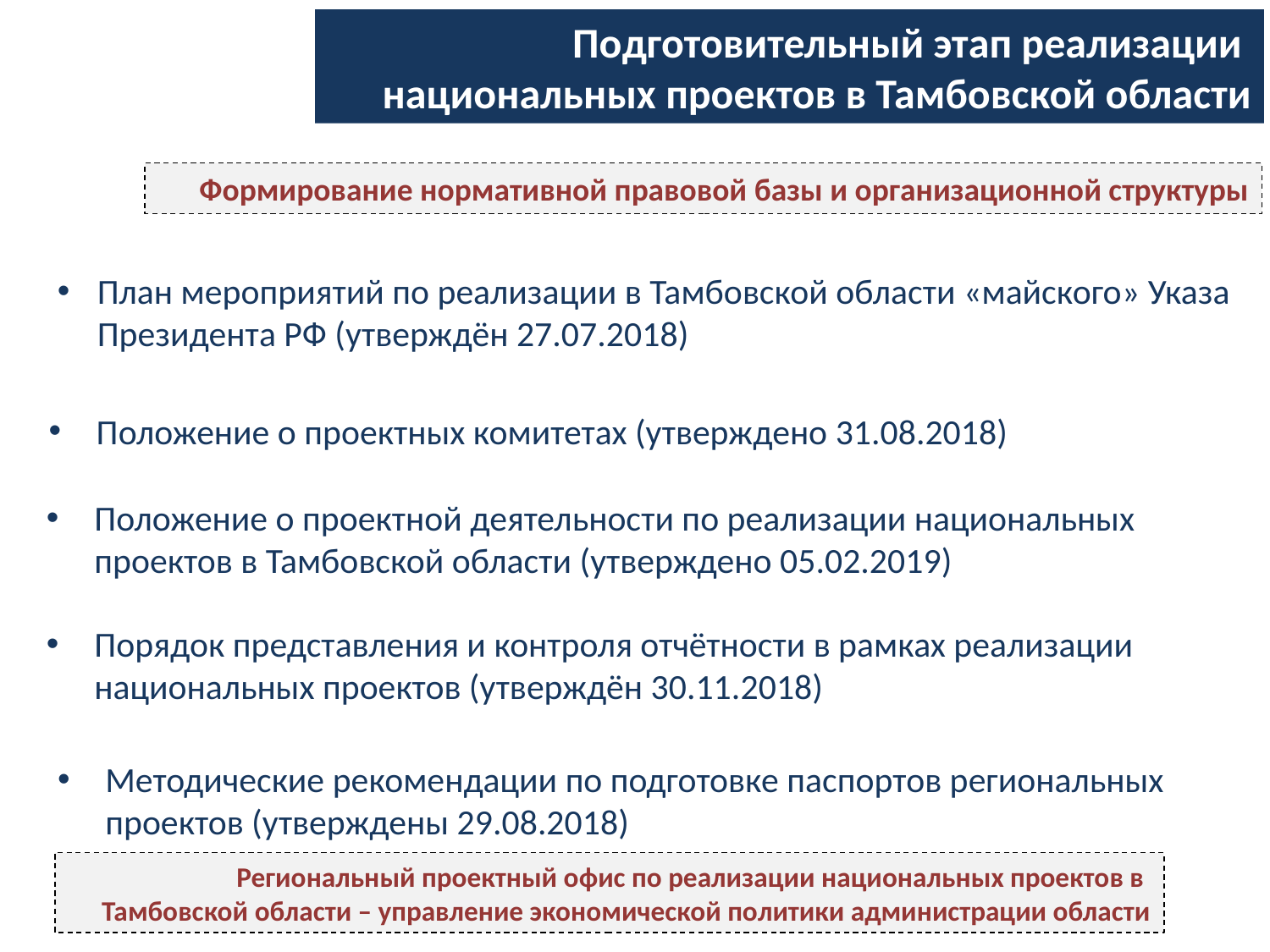

Подготовительный этап реализации
национальных проектов в Тамбовской области
Формирование нормативной правовой базы и организационной структуры
План мероприятий по реализации в Тамбовской области «майского» Указа Президента РФ (утверждён 27.07.2018)

Положение о проектных комитетах (утверждено 31.08.2018)
Положение о проектной деятельности по реализации национальных проектов в Тамбовской области (утверждено 05.02.2019)

Порядок представления и контроля отчётности в рамках реализации национальных проектов (утверждён 30.11.2018)
Методические рекомендации по подготовке паспортов региональных проектов (утверждены 29.08.2018)
Региональный проектный офис по реализации национальных проектов в
Тамбовской области – управление экономической политики администрации области